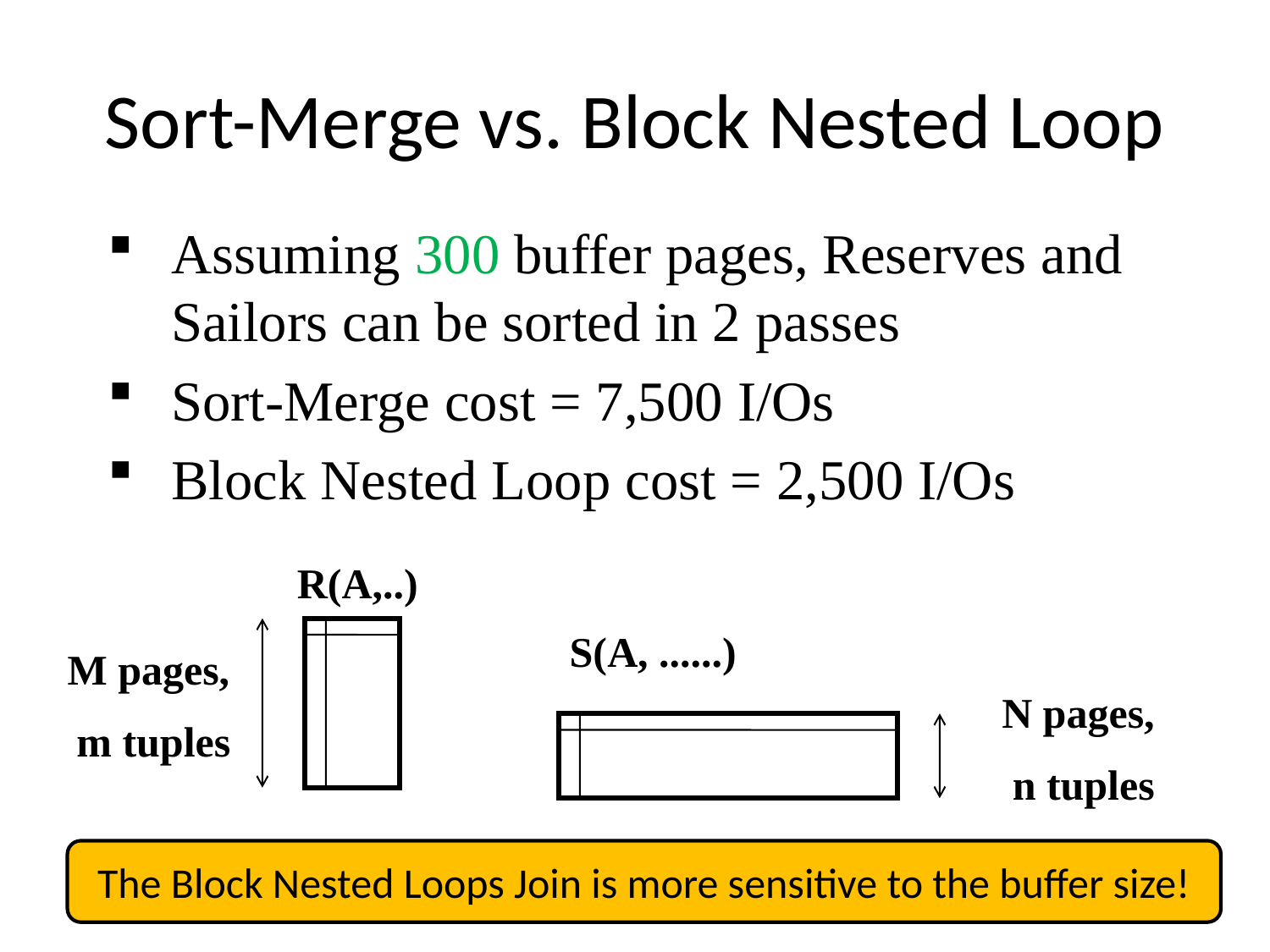

Sort-Merge vs. Block Nested Loop
Assuming 300 buffer pages, Reserves and Sailors can be sorted in 2 passes
Sort-Merge cost = 7,500 I/Os
Block Nested Loop cost = 2,500 I/Os

R(A,..)

S(A, ......)

M pages,
 m tuples
N pages,
 n tuples

The Block Nested Loops Join is more sensitive to the buffer size!